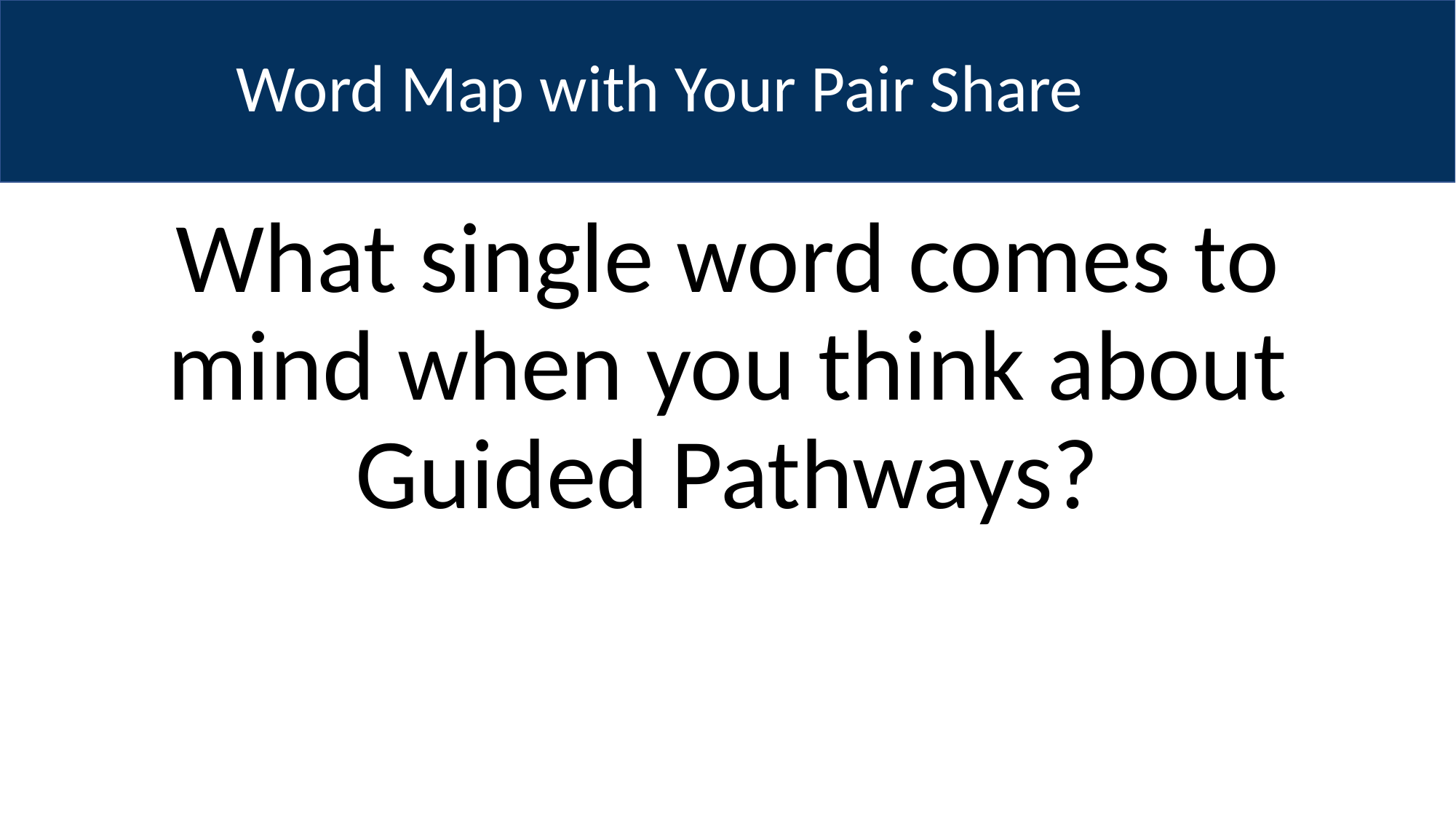

# Word Map with Your Pair Share
What single word comes to mind when you think about Guided Pathways?